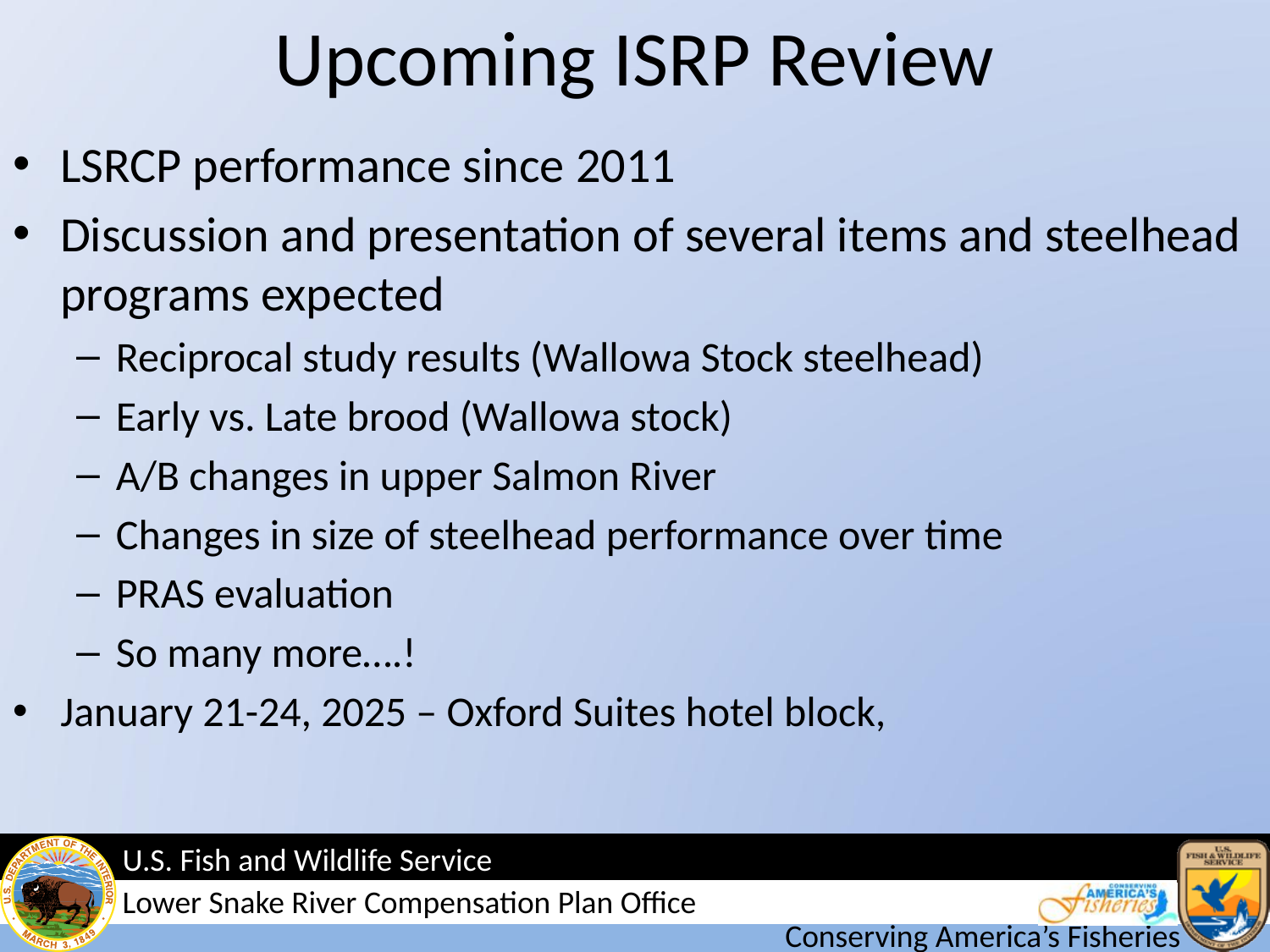

# Upcoming ISRP Review
LSRCP performance since 2011
Discussion and presentation of several items and steelhead programs expected
Reciprocal study results (Wallowa Stock steelhead)
Early vs. Late brood (Wallowa stock)
A/B changes in upper Salmon River
Changes in size of steelhead performance over time
PRAS evaluation
So many more….!
January 21-24, 2025 – Oxford Suites hotel block,